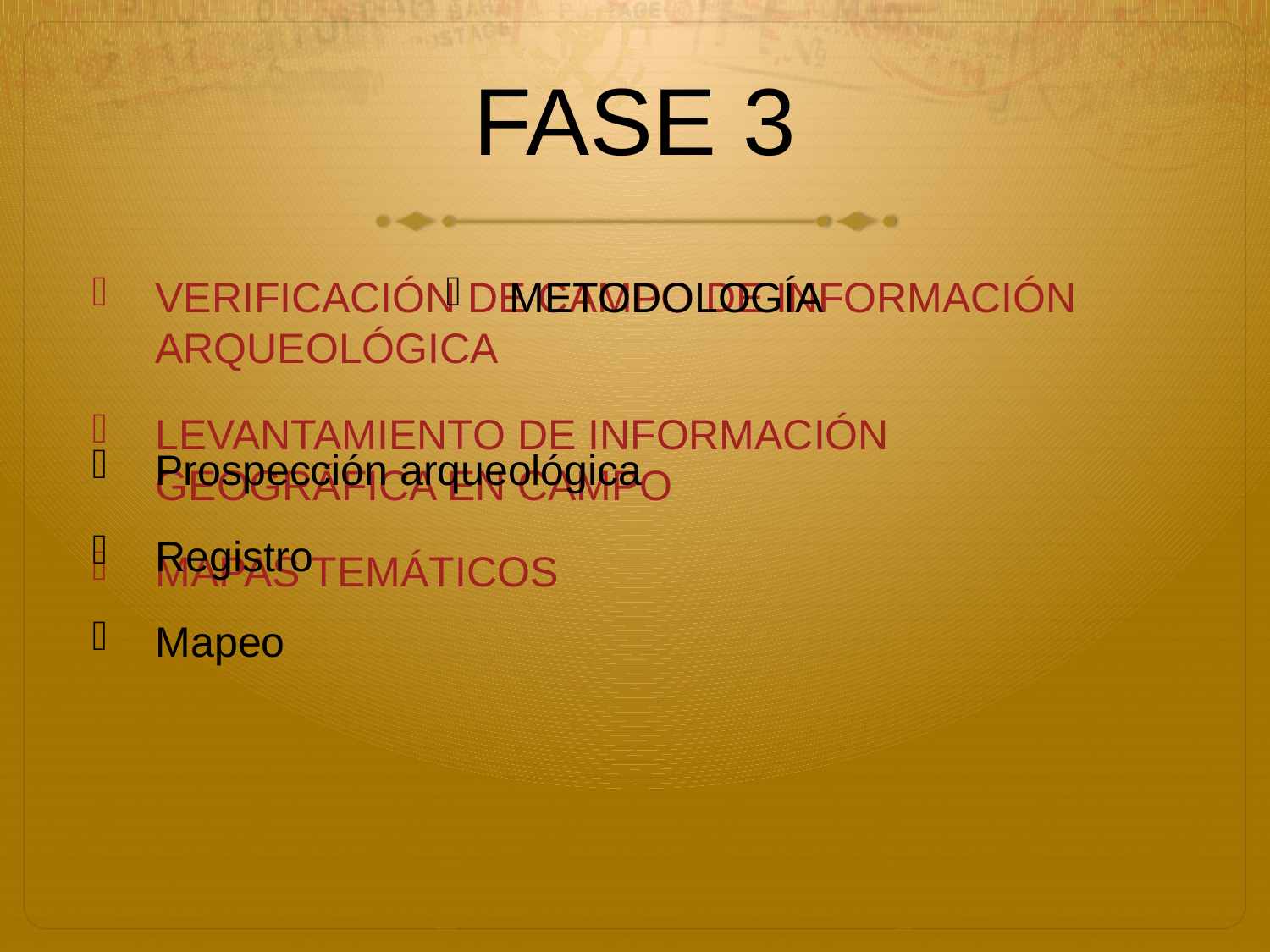

# FASE 3
VERIFICACIÓN DE CAMPO DE INFORMACIÓN ARQUEOLÓGICA
LEVANTAMIENTO DE INFORMACIÓN GEOGRÁFICA EN CAMPO
MAPAS TEMÁTICOS

METODOLOGÍA

Prospección arqueológica
Registro
Mapeo